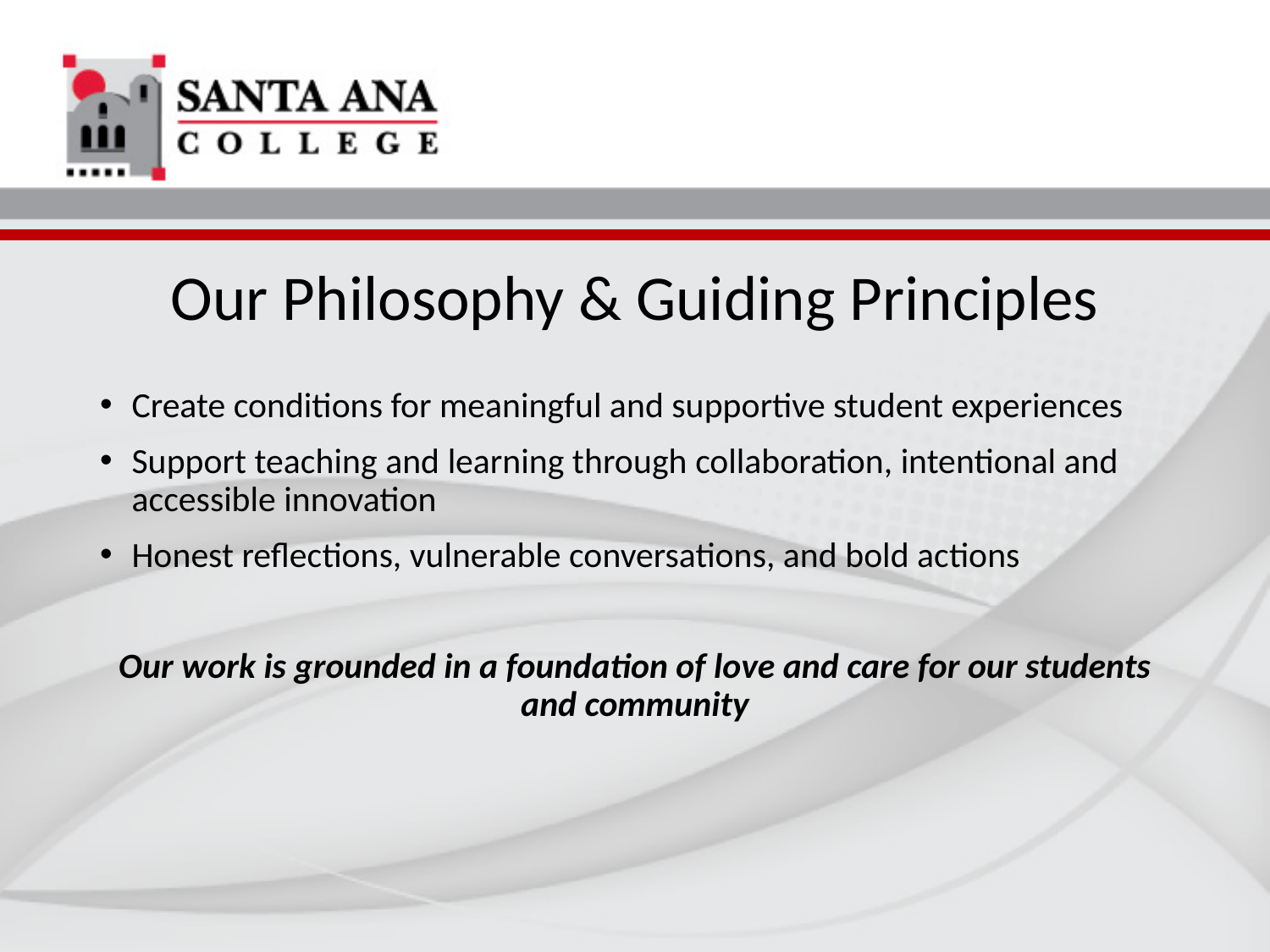

# Our Philosophy & Guiding Principles
Create conditions for meaningful and supportive student experiences
Support teaching and learning through collaboration, intentional and accessible innovation
Honest reflections, vulnerable conversations, and bold actions

Our work is grounded in a foundation of love and care for our students and community